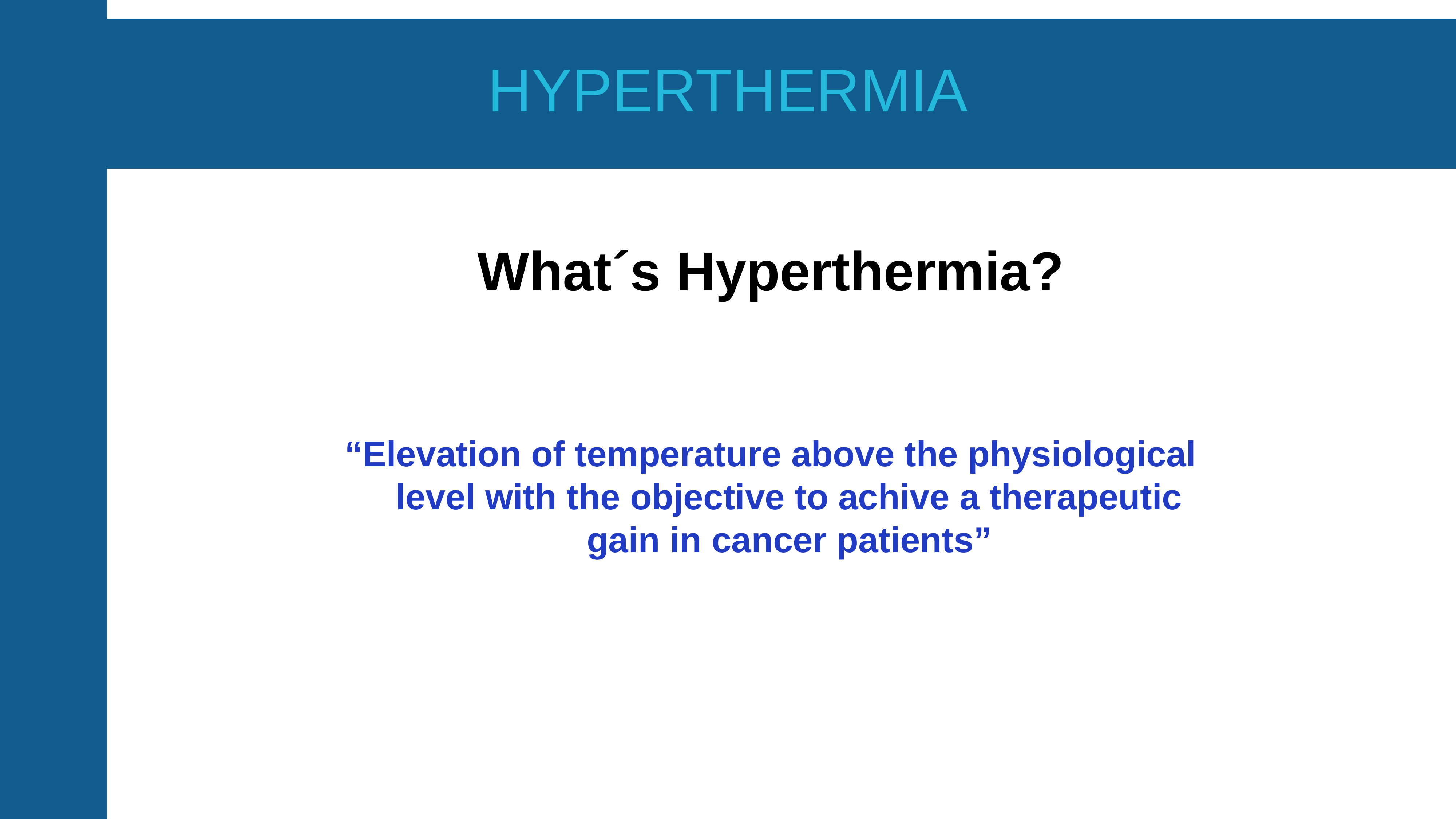

HYPERTHERMIA
What´s Hyperthermia?

“Elevation of temperature above the physiological level with the objective to achive a therapeutic gain in cancer patients”